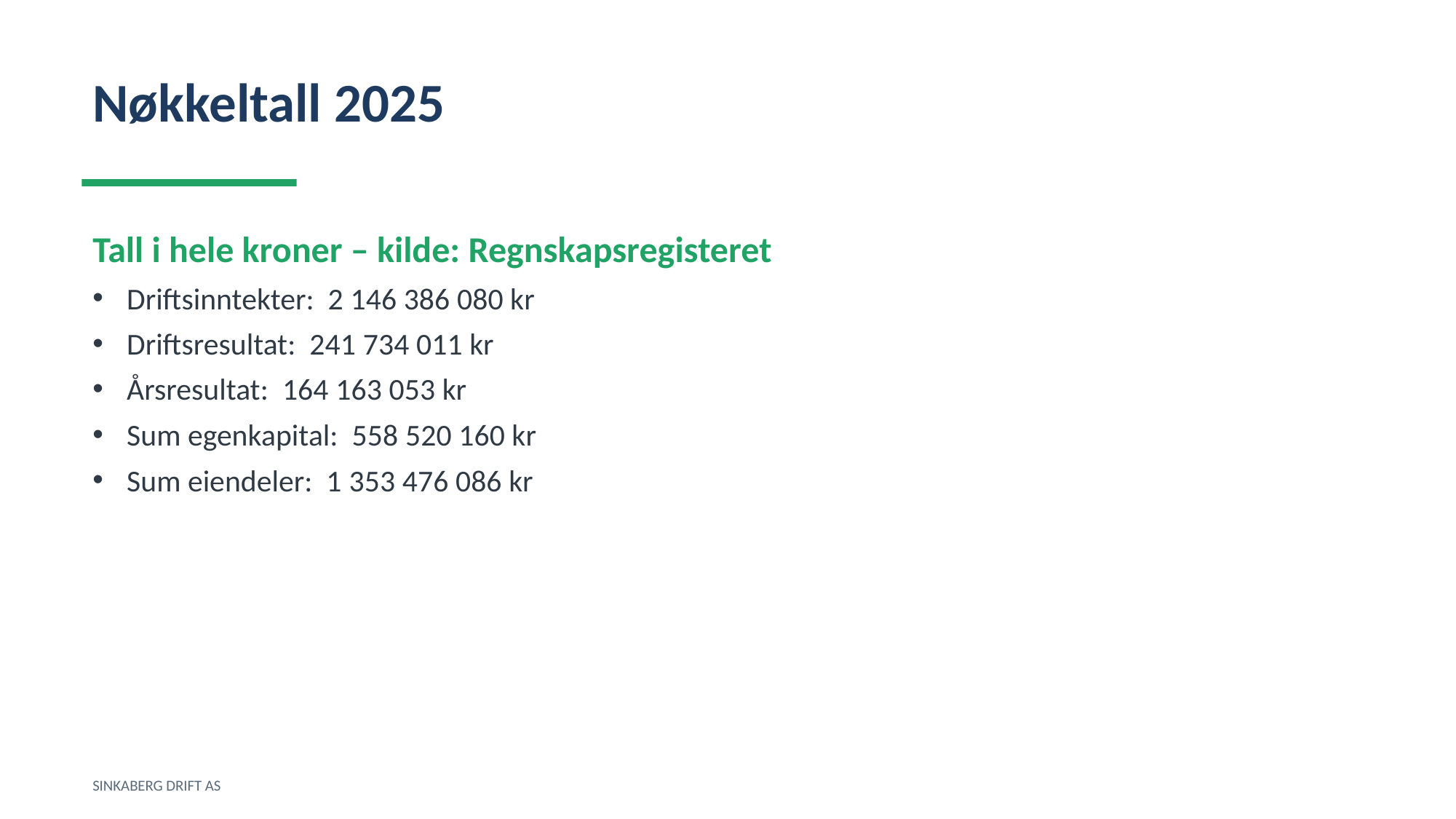

Nøkkeltall 2025

Tall i hele kroner – kilde: Regnskapsregisteret
Driftsinntekter:  2 146 386 080 kr
Driftsresultat:  241 734 011 kr
Årsresultat:  164 163 053 kr
Sum egenkapital:  558 520 160 kr
Sum eiendeler:  1 353 476 086 kr
SINKABERG DRIFT AS